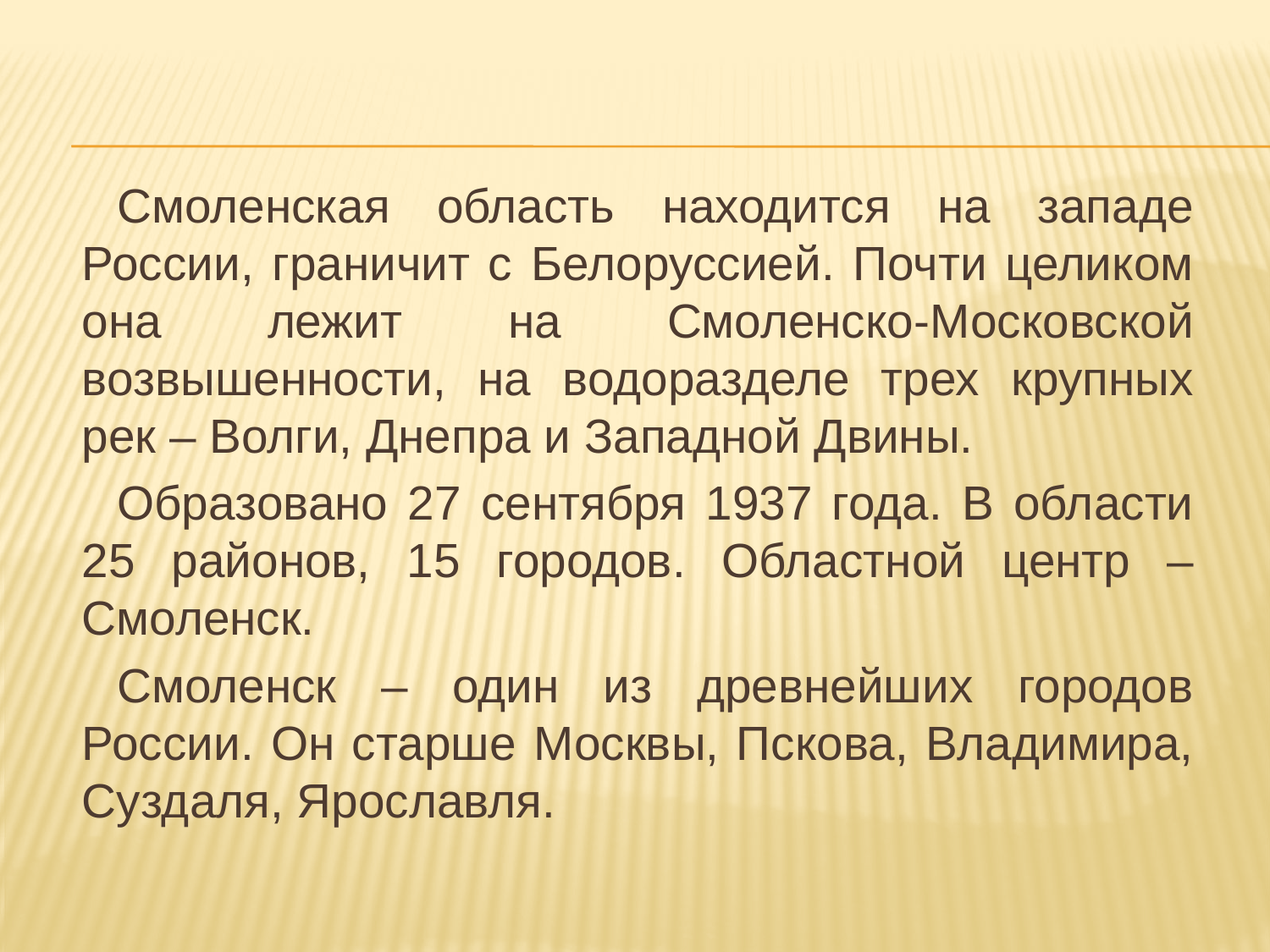

Смоленская область находится на западе России, граничит с Белоруссией. Почти целиком она лежит на Смоленско-Московской возвышенности, на водоразделе трех крупных рек – Волги, Днепра и Западной Двины.
Образовано 27 сентября 1937 года. В области 25 районов, 15 городов. Областной центр – Смоленск.
Смоленск – один из древнейших городов России. Он старше Москвы, Пскова, Владимира, Суздаля, Ярославля.